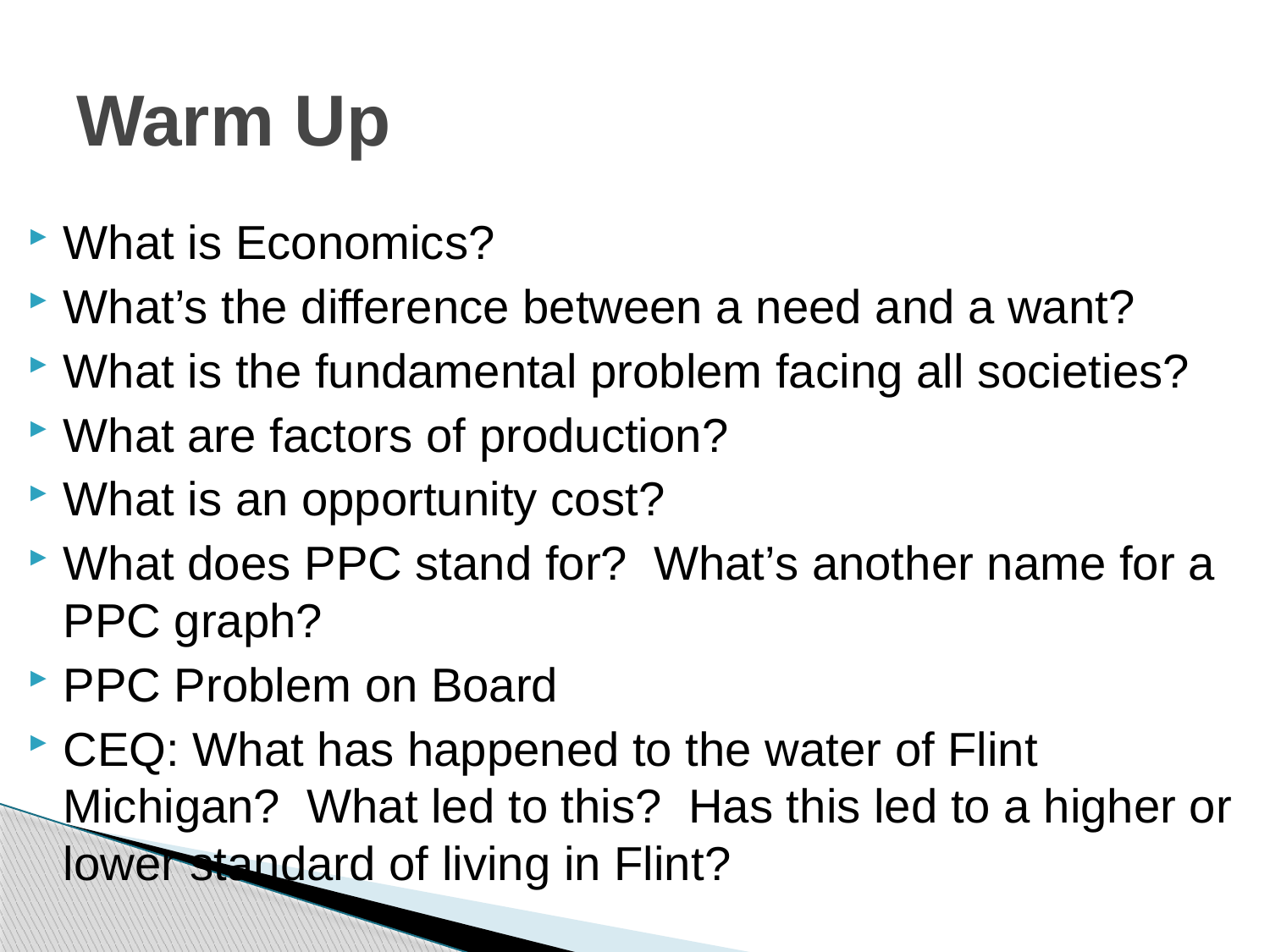

# Warm Up
What is Economics?
What’s the difference between a need and a want?
What is the fundamental problem facing all societies?
What are factors of production?
What is an opportunity cost?
What does PPC stand for?  What’s another name for a PPC graph?
PPC Problem on Board
CEQ: What has happened to the water of Flint Michigan?  What led to this?  Has this led to a higher or lower standard of living in Flint?